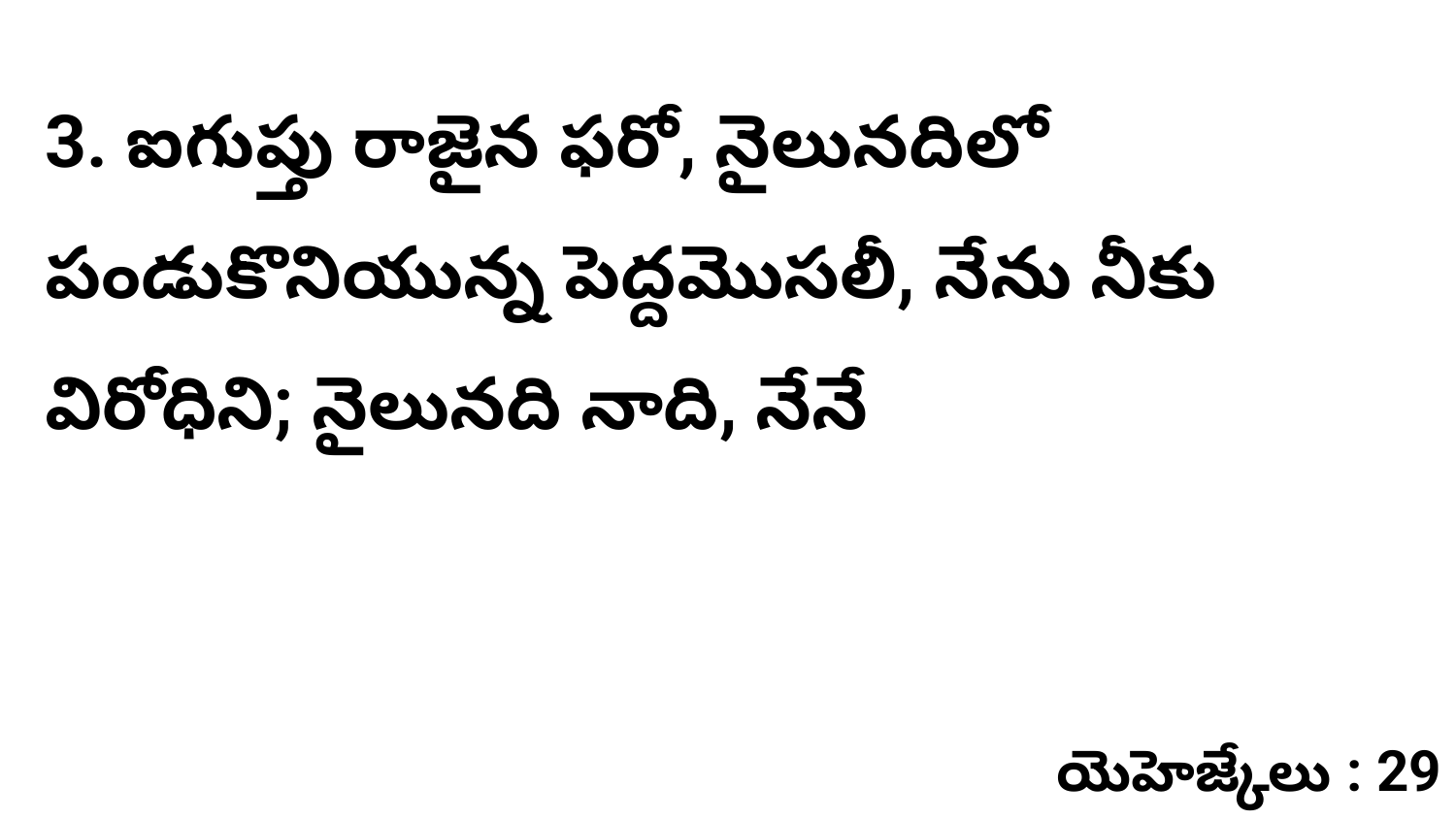

3. ఐగుప్తు రాజైన ఫరో, నైలునదిలో పండుకొనియున్న పెద్దమొసలీ, నేను నీకు విరోధిని; నైలునది నాది, నేనే
యెహెజ్కేలు : 29